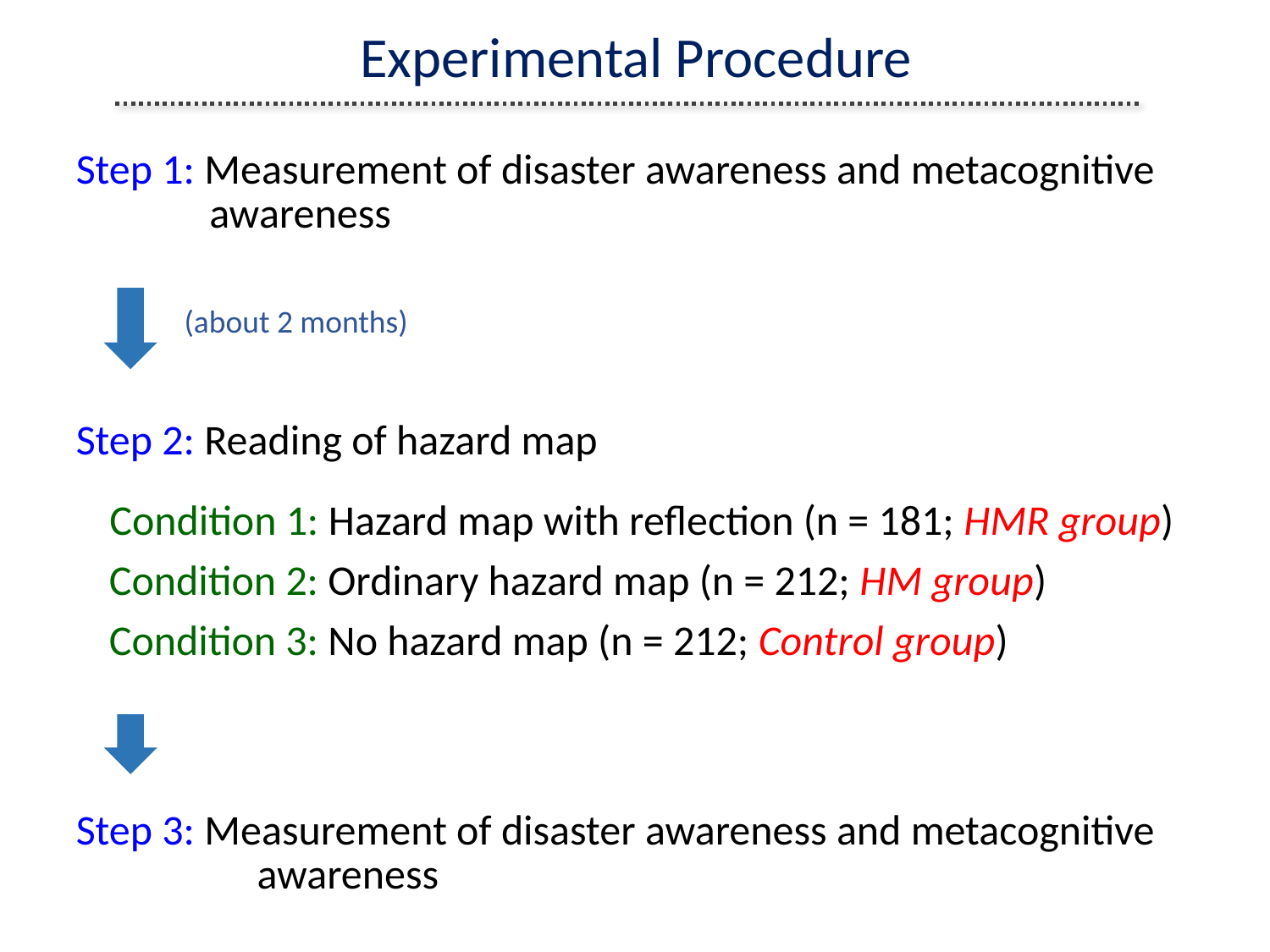

# Experimental Procedure
Step 1: Measurement of disaster awareness and metacognitive
              awareness

(about 2 months)
Step 2: Reading of hazard map
Condition 1: Hazard map with reflection (n = 181; HMR group)
Condition 2: Ordinary hazard map (n = 212; HM group)
Condition 3: No hazard map (n = 212; Control group)

Step 3: Measurement of disaster awareness and metacognitive
                   awareness